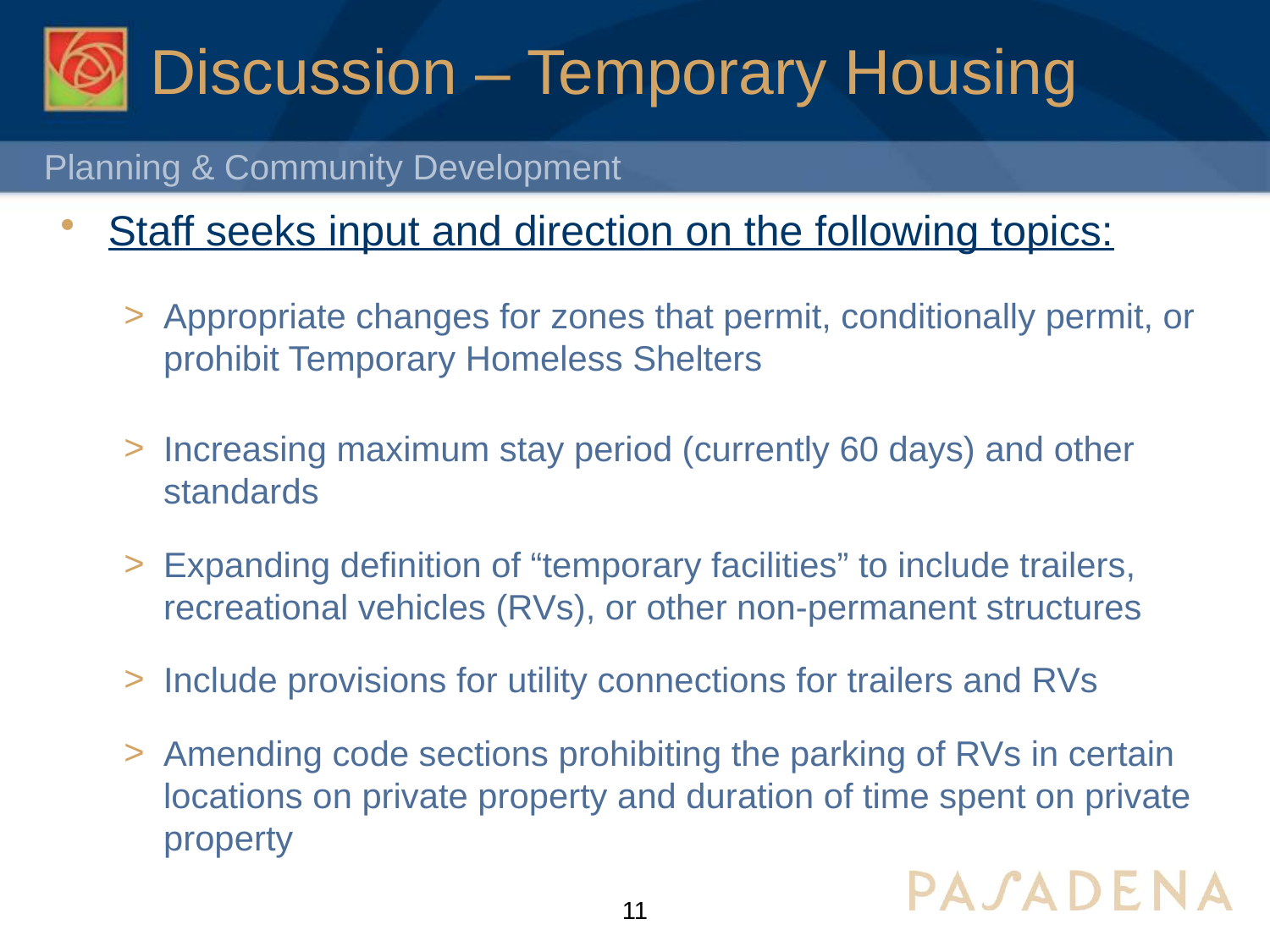

# Discussion – Temporary Housing
Staff seeks input and direction on the following topics:

Appropriate changes for zones that permit, conditionally permit, or prohibit Temporary Homeless Shelters

Increasing maximum stay period (currently 60 days) and other standards

Expanding definition of “temporary facilities” to include trailers, recreational vehicles (RVs), or other non-permanent structures

Include provisions for utility connections for trailers and RVs

Amending code sections prohibiting the parking of RVs in certain locations on private property and duration of time spent on private property

11